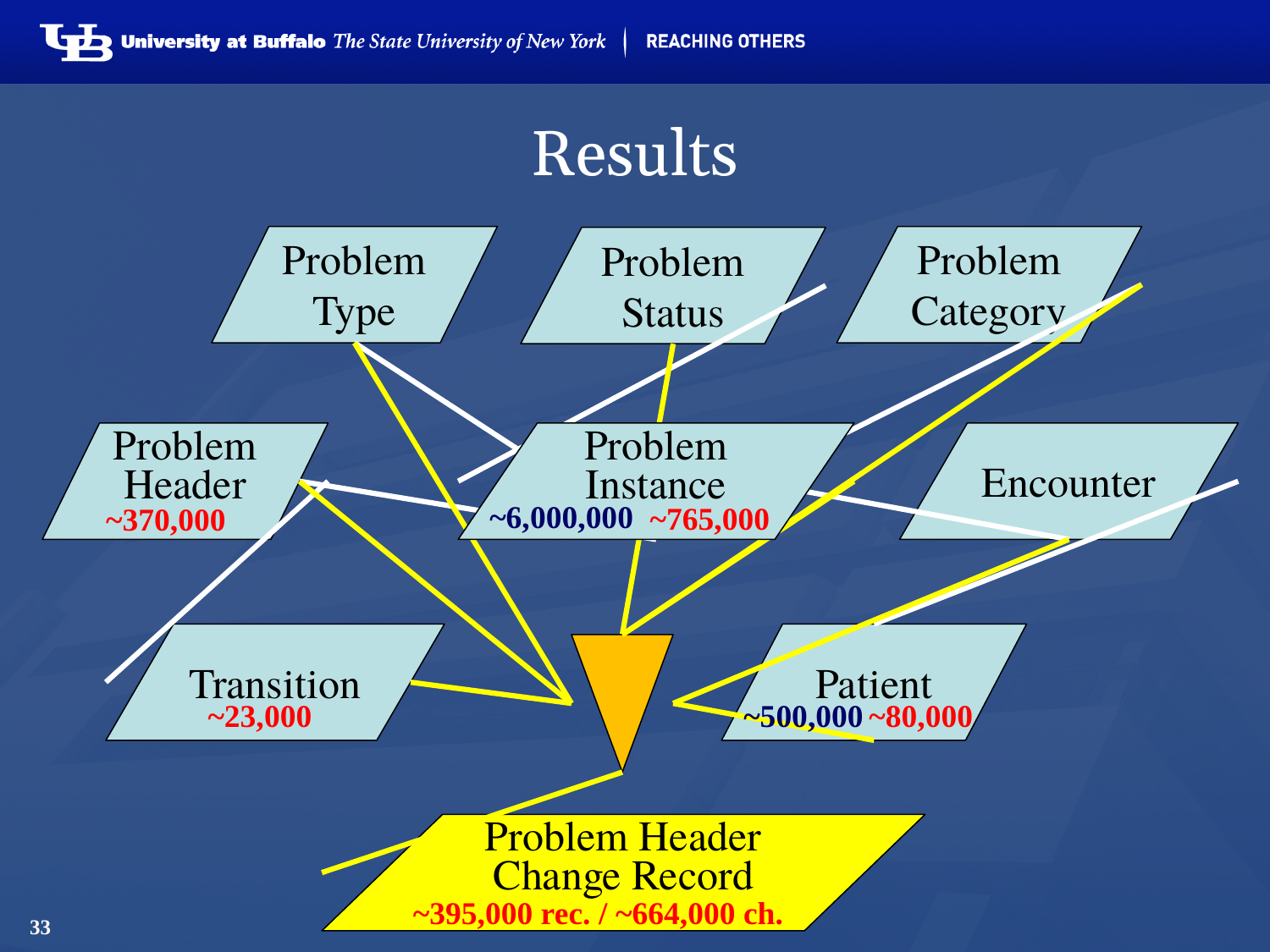

# Results
Problem
Type
Problem
Category
Problem
Status

Problem Header
Change Record
Problem
Header
Problem
Instance
Encounter
~6,000,000
~765,000
~370,000
Transition
Patient
~23,000
~500,000
~80,000
~395,000 rec. / ~664,000 ch.
33